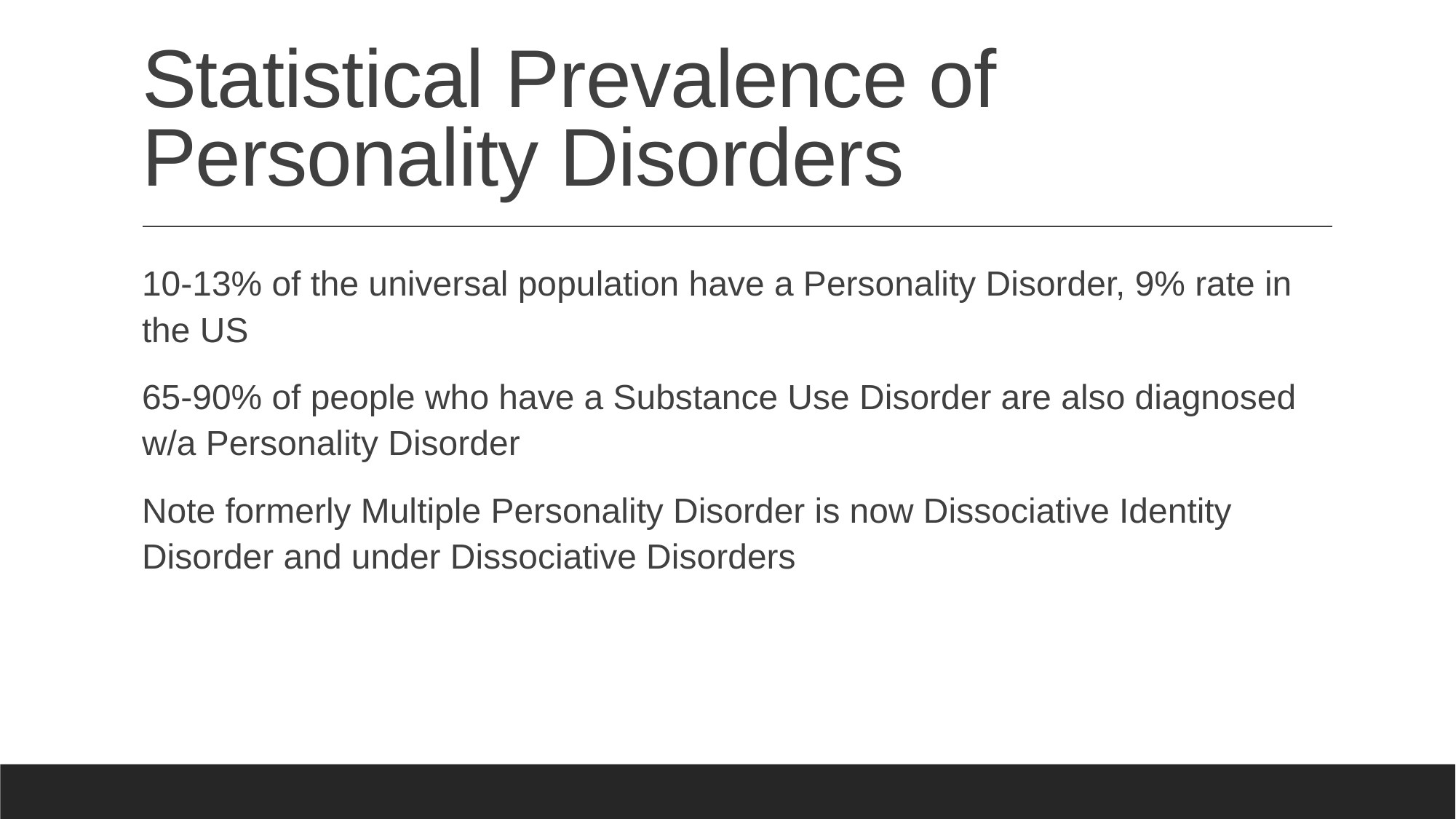

# Statistical Prevalence of Personality Disorders
10-13% of the universal population have a Personality Disorder, 9% rate in the US
65-90% of people who have a Substance Use Disorder are also diagnosed w/a Personality Disorder
Note formerly Multiple Personality Disorder is now Dissociative Identity Disorder and under Dissociative Disorders